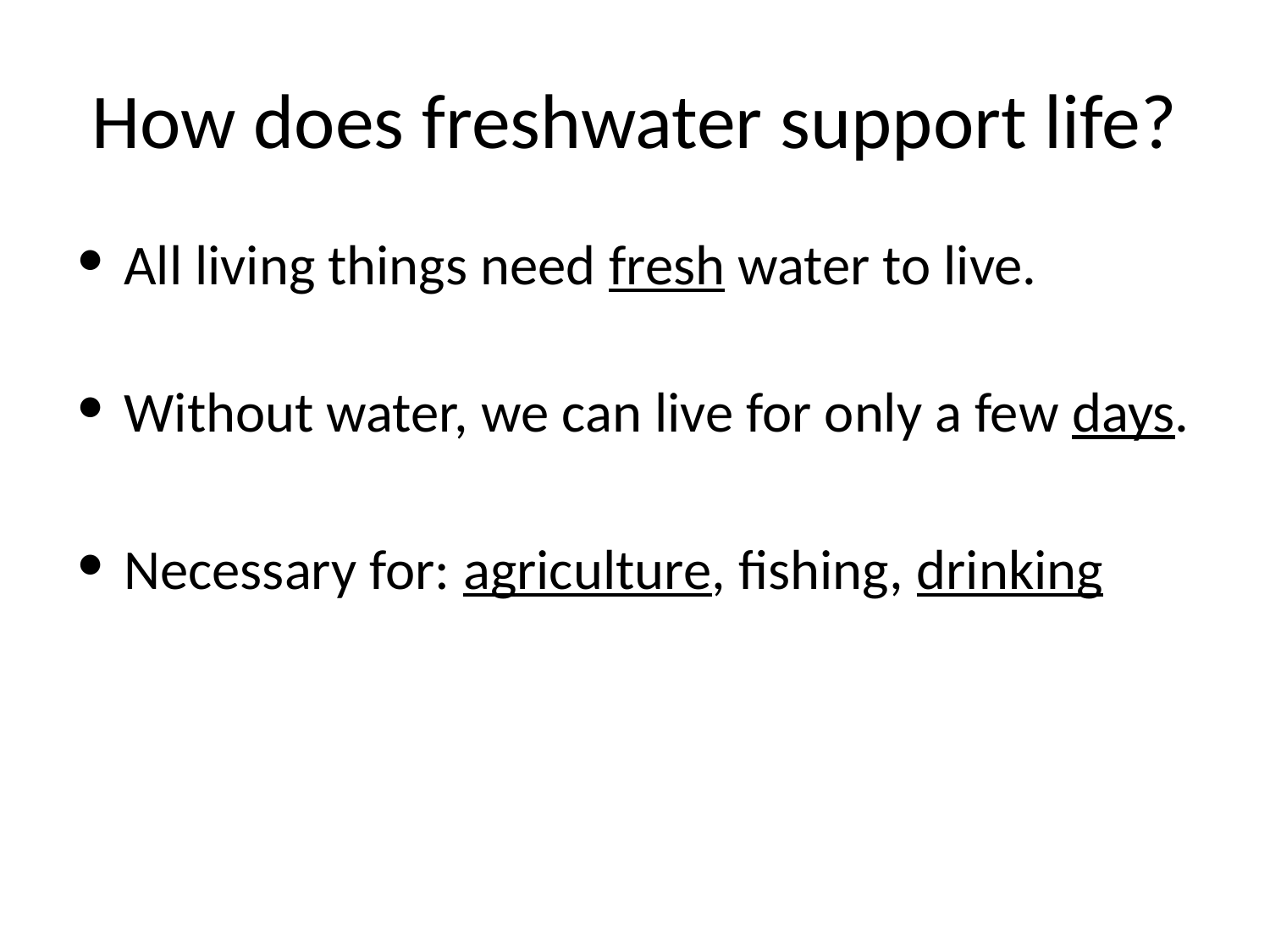

# How does freshwater support life?
All living things need fresh water to live.

Without water, we can live for only a few days.

Necessary for: agriculture, fishing, drinking